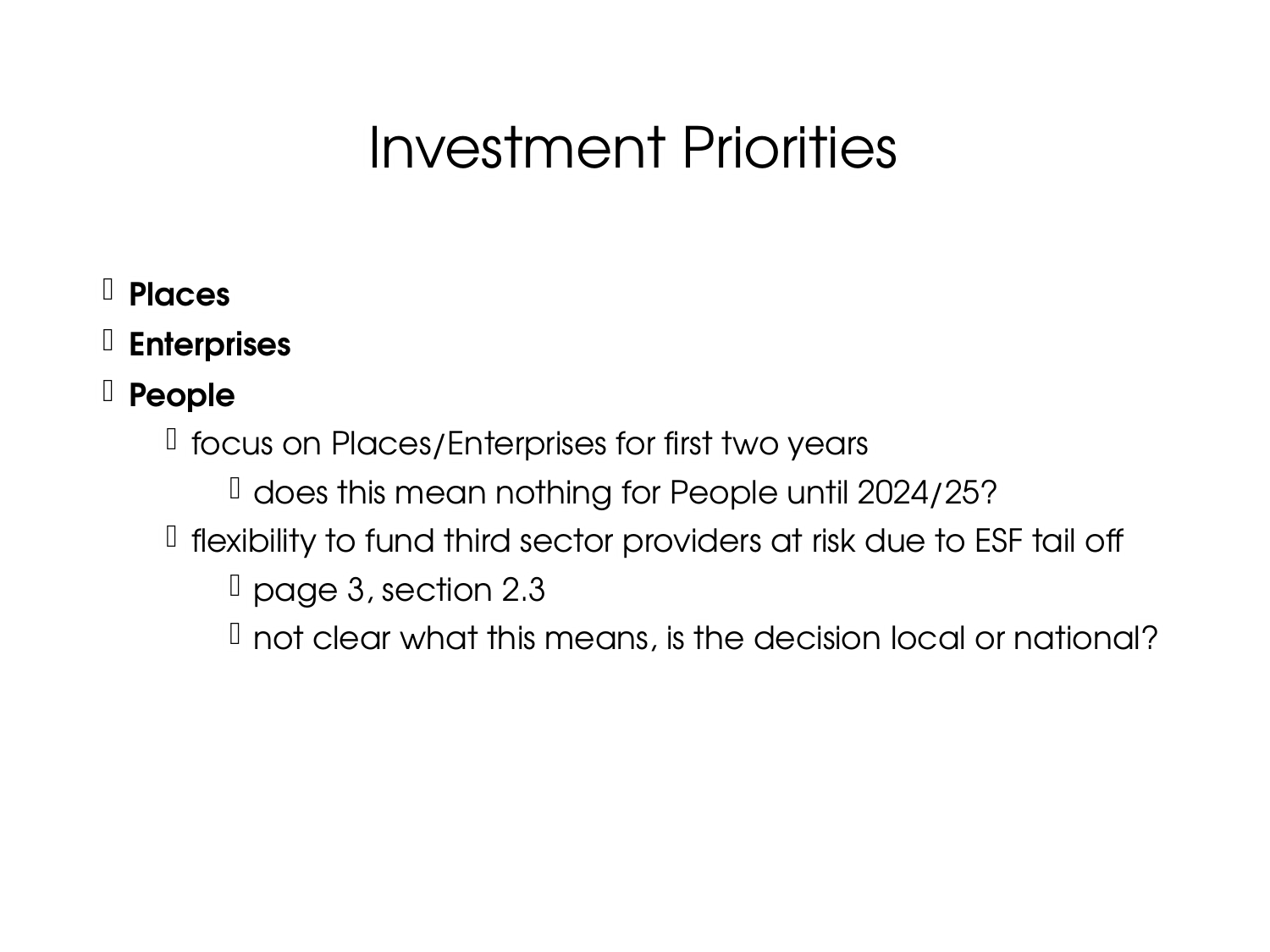

# Investment Priorities
Places
Enterprises
People
focus on Places/Enterprises for first two years
does this mean nothing for People until 2024/25?
flexibility to fund third sector providers at risk due to ESF tail off
page 3, section 2.3
not clear what this means, is the decision local or national?